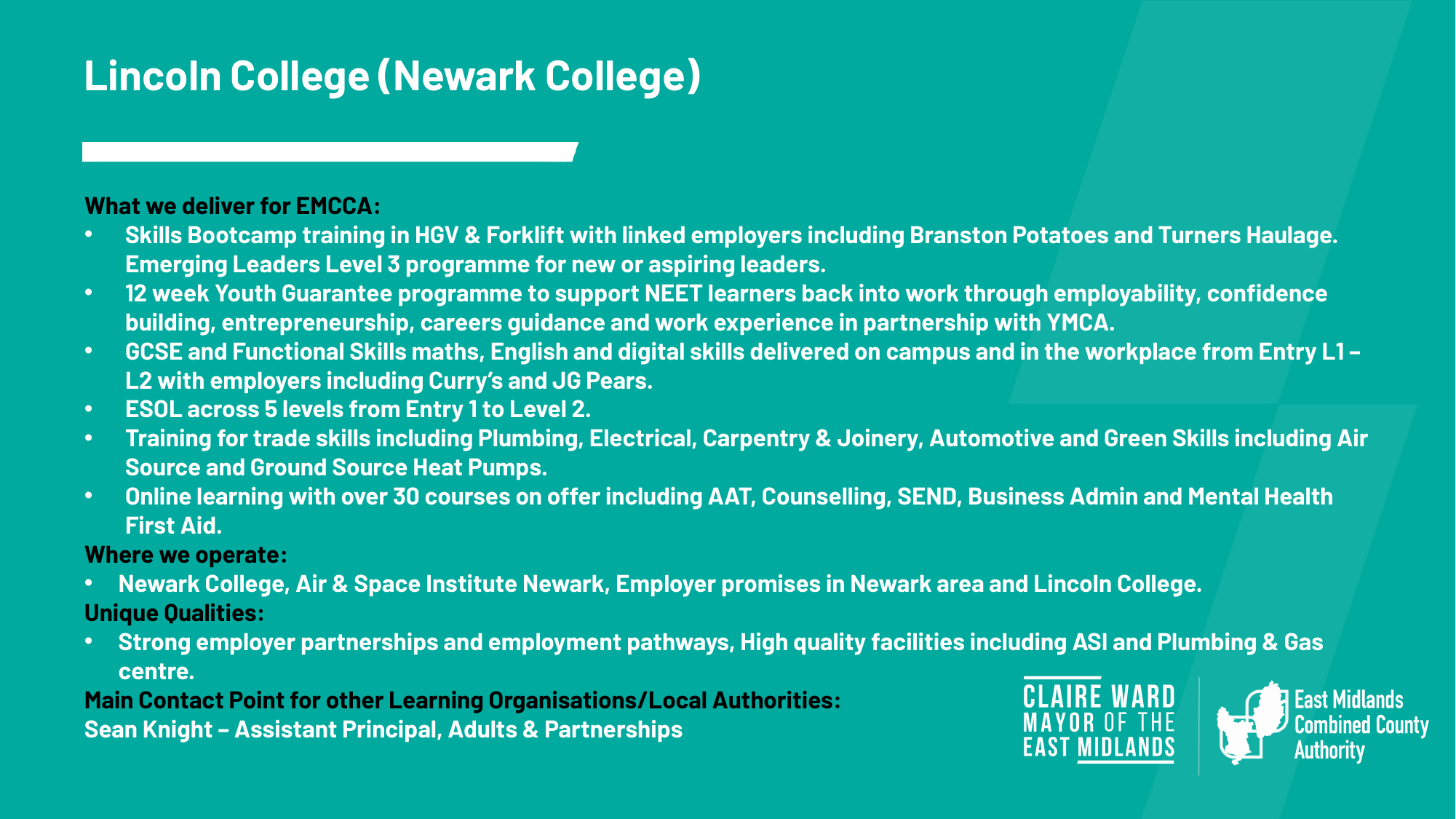

Lincoln College (Newark College)

What we deliver for EMCCA:
Skills Bootcamp training in HGV & Forklift with linked employers including Branston Potatoes and Turners Haulage. Emerging Leaders Level 3 programme for new or aspiring leaders.
12 week Youth Guarantee programme to support NEET learners back into work through employability, confidence building, entrepreneurship, careers guidance and work experience in partnership with YMCA.
GCSE and Functional Skills maths, English and digital skills delivered on campus and in the workplace from Entry L1 – L2 with employers including Curry’s and JG Pears.
ESOL across 5 levels from Entry 1 to Level 2.
Training for trade skills including Plumbing, Electrical, Carpentry & Joinery, Automotive and Green Skills including Air Source and Ground Source Heat Pumps.
Online learning with over 30 courses on offer including AAT, Counselling, SEND, Business Admin and Mental Health First Aid.
Where we operate:
Newark College, Air & Space Institute Newark, Employer promises in Newark area and Lincoln College.
Unique Qualities:
Strong employer partnerships and employment pathways, High quality facilities including ASI and Plumbing & Gas centre.
Main Contact Point for other Learning Organisations/Local Authorities:
Sean Knight – Assistant Principal, Adults & Partnerships